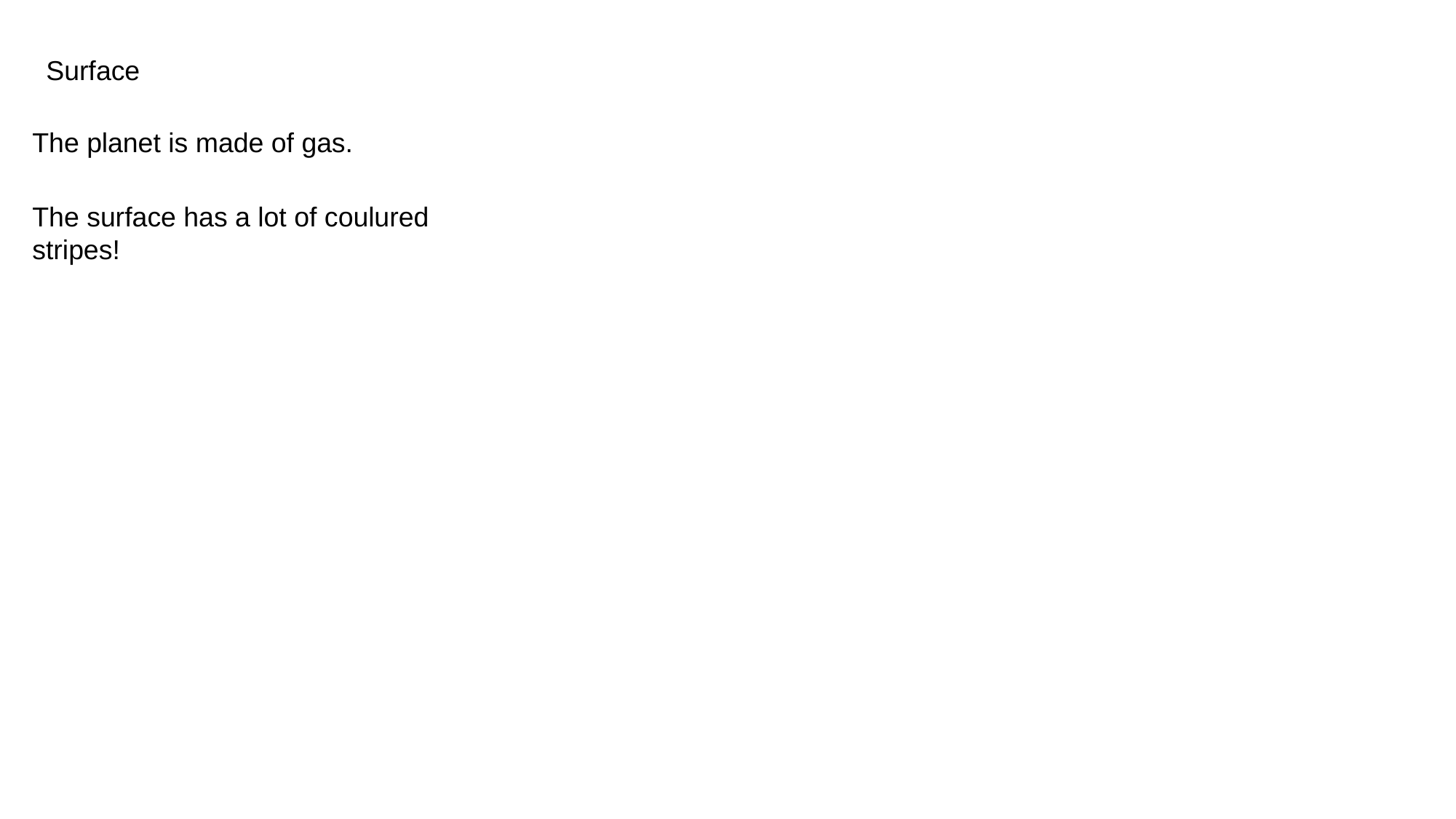

Surface
The planet is made of gas.
The surface has a lot of coulured stripes!